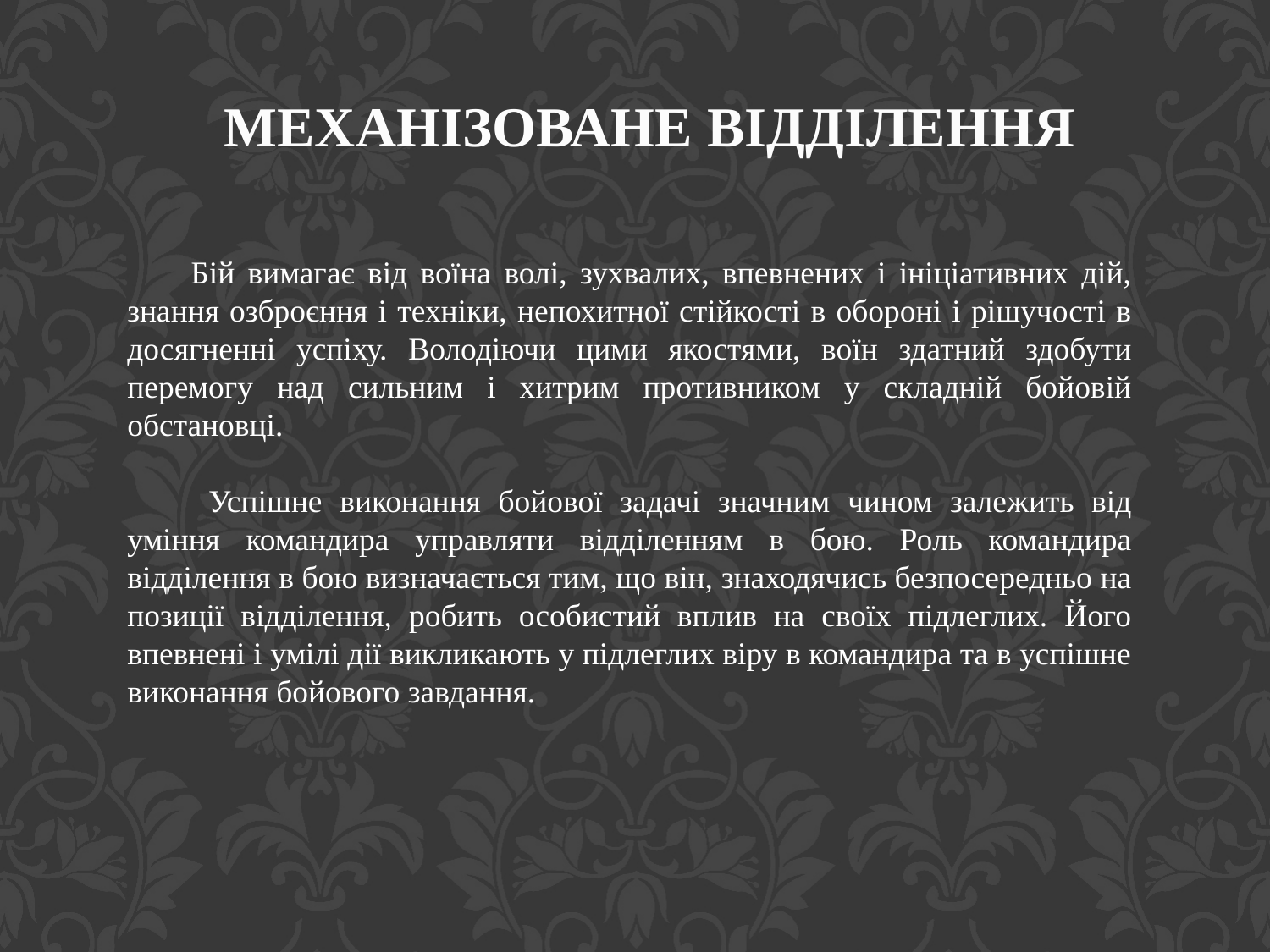

МЕХАНІЗОВАНЕ ВІДДІЛЕННЯ
Бій вимагає від воїна волі, зухвалих, впевнених і ініціативних дій, знання озброєння і техніки, непохитної стійкості в обороні і рішучості в досягненні успіху. Володіючи цими якостями, воїн здатний здобути перемогу над сильним і хитрим противником у складній бойовій обстановці.

 Успішне виконання бойової задачі значним чином залежить від уміння командира управляти відділенням в бою. Роль командира відділення в бою визначається тим, що він, знаходячись безпосередньо на позиції відділення, робить особистий вплив на своїх підлеглих. Його впевнені і умілі дії викликають у підлеглих віру в командира та в успішне виконання бойового завдання.